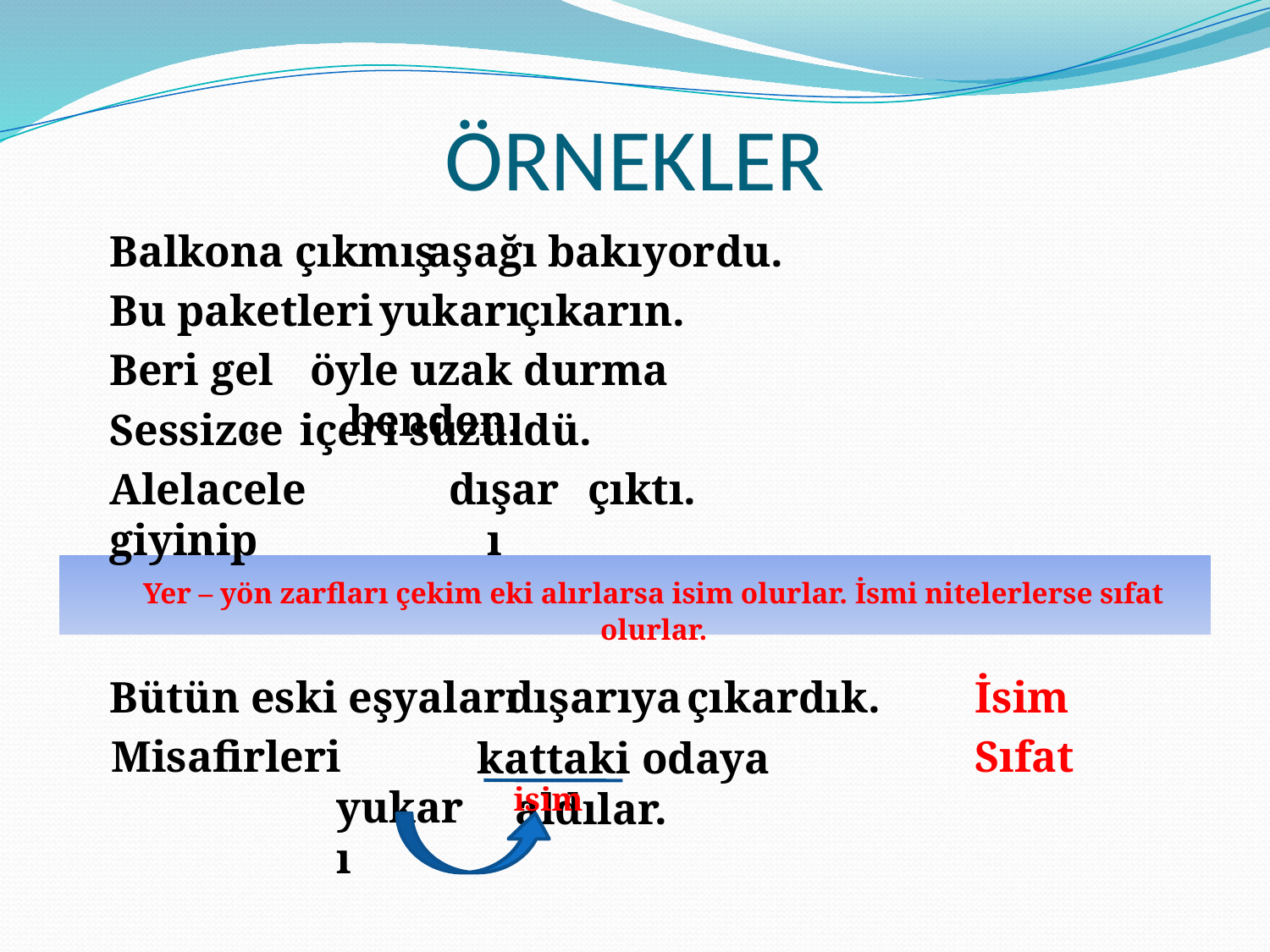

# ÖRNEKLER
	Balkona çıkmış

	aşağı
bakıyordu.
	Bu paketleri
yukarı
çıkarın.
	Beri
gel,
öyle uzak durma benden.
	Sessizce
içeri
süzüldü.
	Alelacele giyinip
dışarı
çıktı.
	Yer – yön zarfları çekim eki alırlarsa isim olurlar. İsmi nitelerlerse sıfat olurlar.
	Bütün eski eşyaları
	dışarıya
çıkardık.
İsim
Misafirleri
	yukarı
Sıfat
kattaki odaya aldılar.
isim